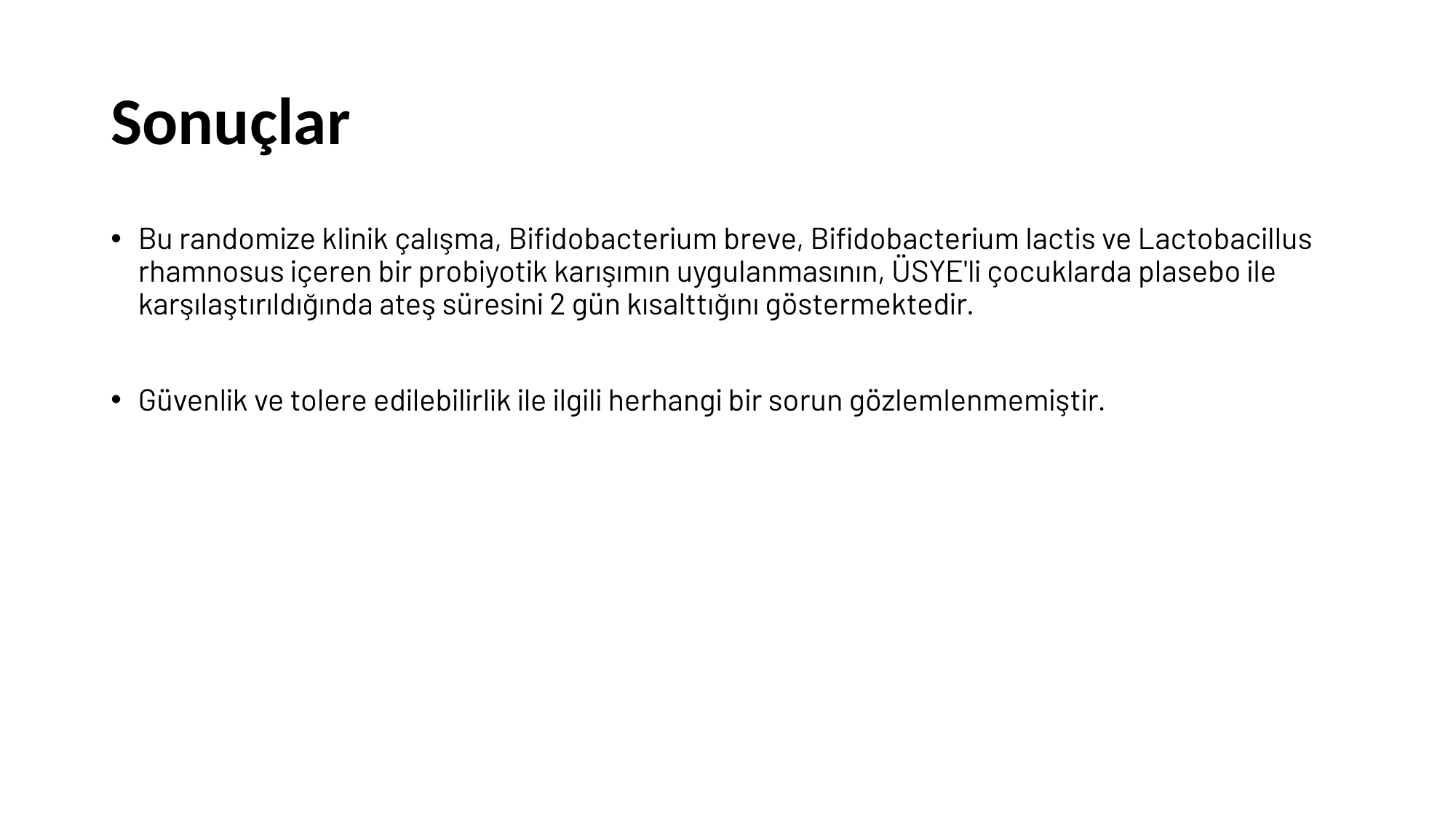

# Sonuçlar
Bu randomize klinik çalışma, Bifidobacterium breve, Bifidobacterium lactis ve Lactobacillus rhamnosus içeren bir probiyotik karışımın uygulanmasının, ÜSYE'li çocuklarda plasebo ile karşılaştırıldığında ateş süresini 2 gün kısalttığını göstermektedir.

Güvenlik ve tolere edilebilirlik ile ilgili herhangi bir sorun gözlemlenmemiştir.